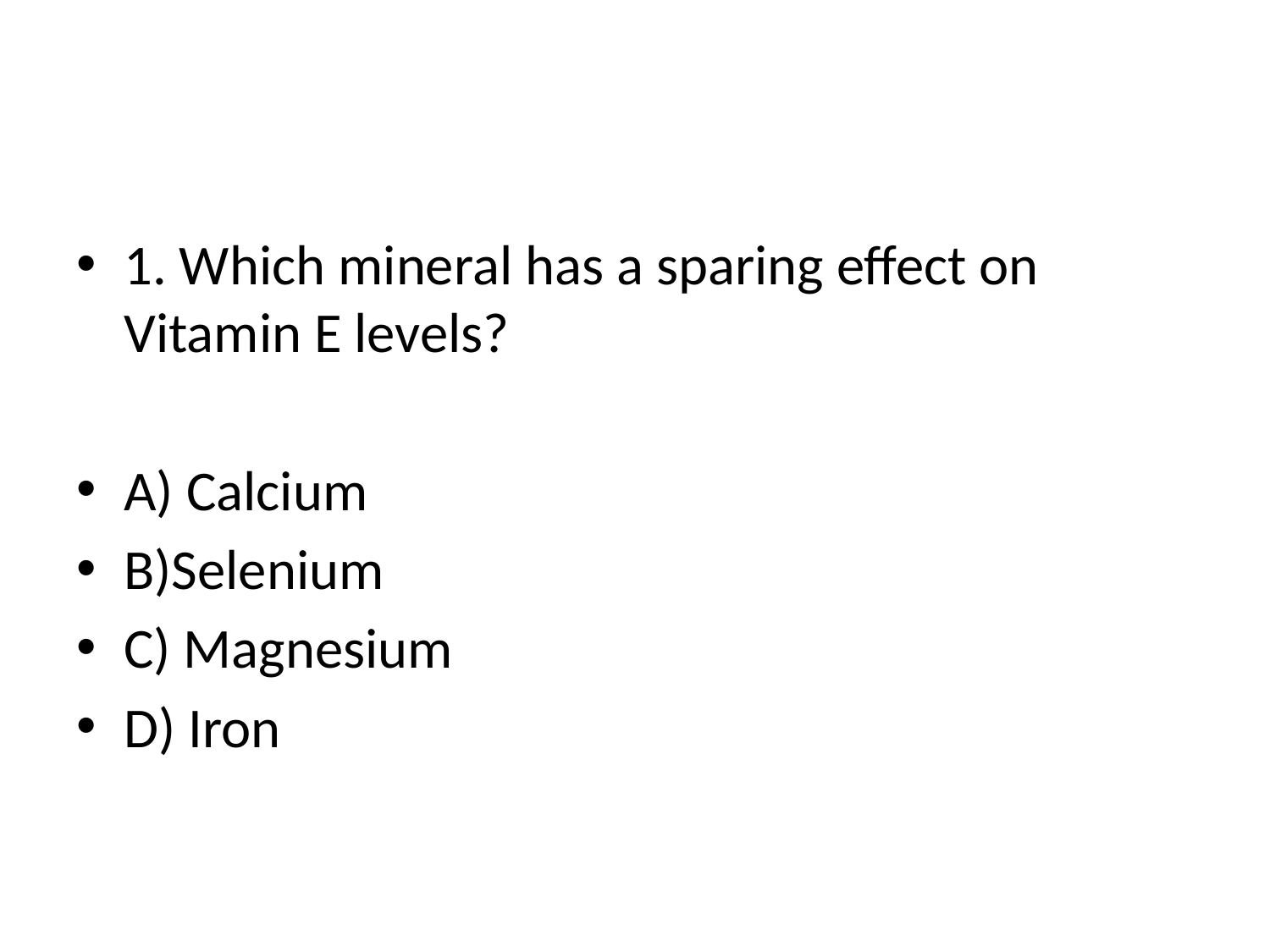

#
1. Which mineral has a sparing effect on Vitamin E levels?

A) Calcium
B)Selenium
C) Magnesium
D) Iron